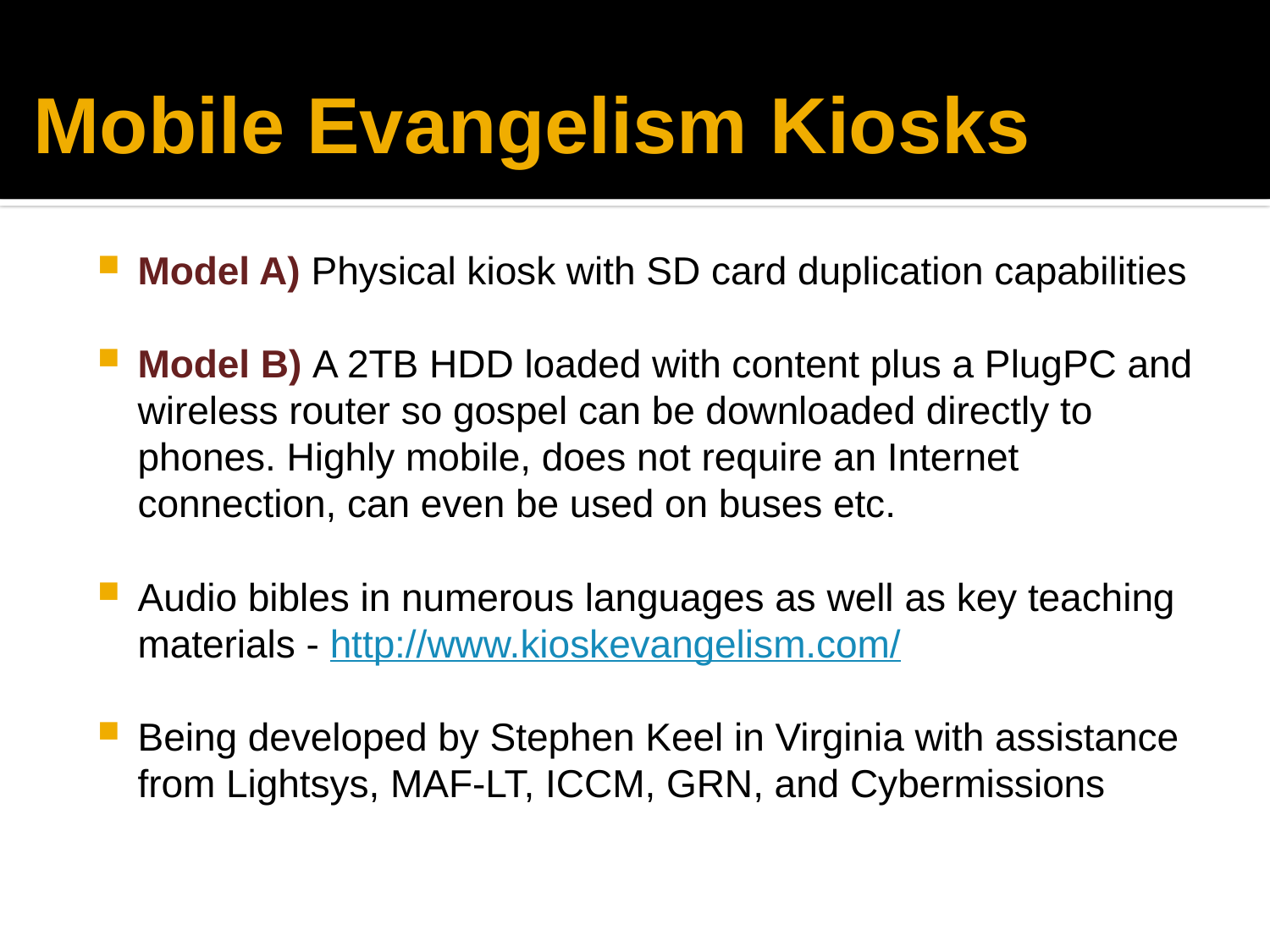

# Mobile Evangelism Kiosks
Model A) Physical kiosk with SD card duplication capabilities
Model B) A 2TB HDD loaded with content plus a PlugPC and wireless router so gospel can be downloaded directly to phones. Highly mobile, does not require an Internet connection, can even be used on buses etc.
Audio bibles in numerous languages as well as key teaching materials - http://www.kioskevangelism.com/
Being developed by Stephen Keel in Virginia with assistance from Lightsys, MAF-LT, ICCM, GRN, and Cybermissions